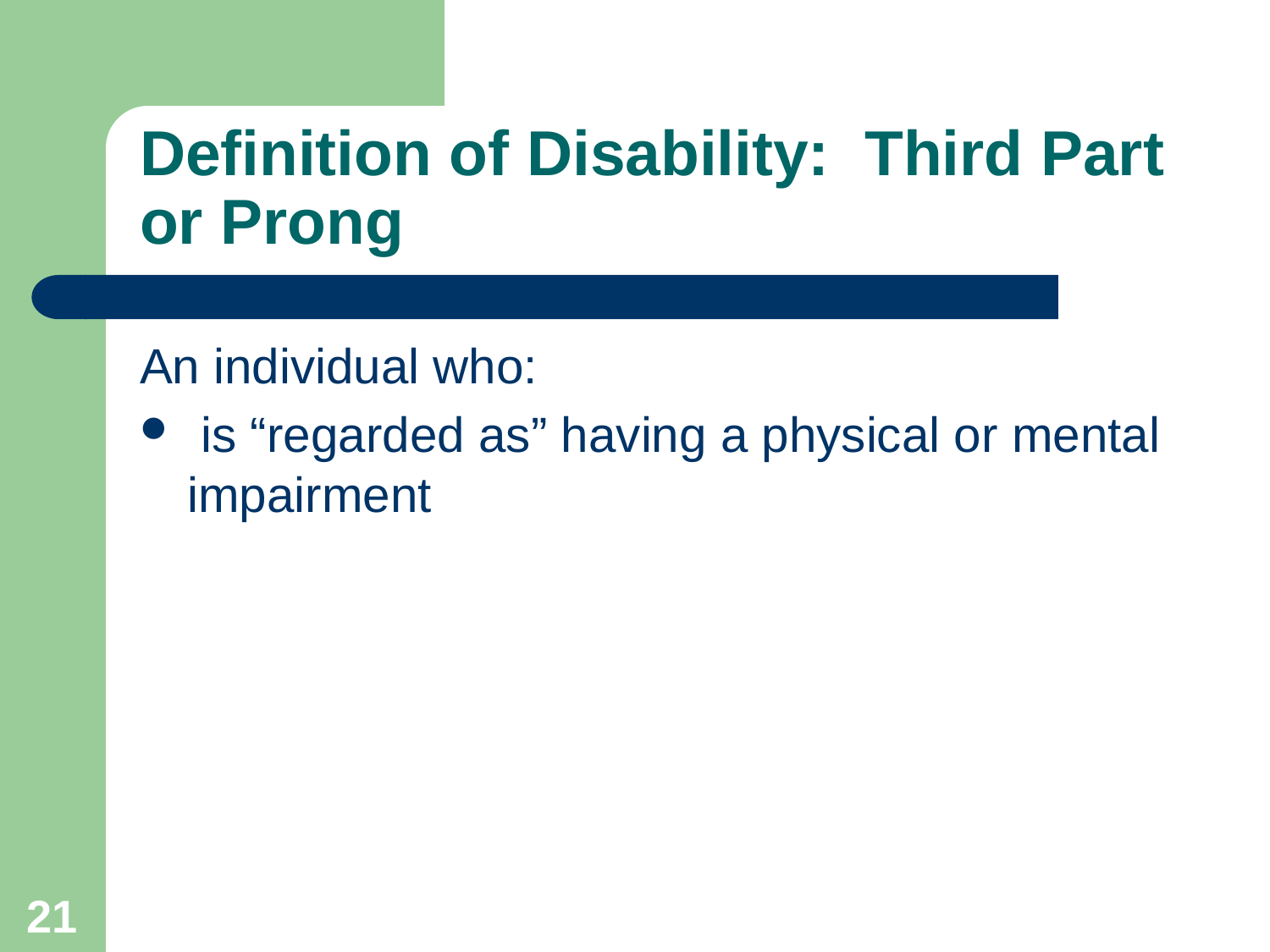

# Definition of Disability:  Third Part or Prong
An individual who:
 is “regarded as” having a physical or mental impairment

21